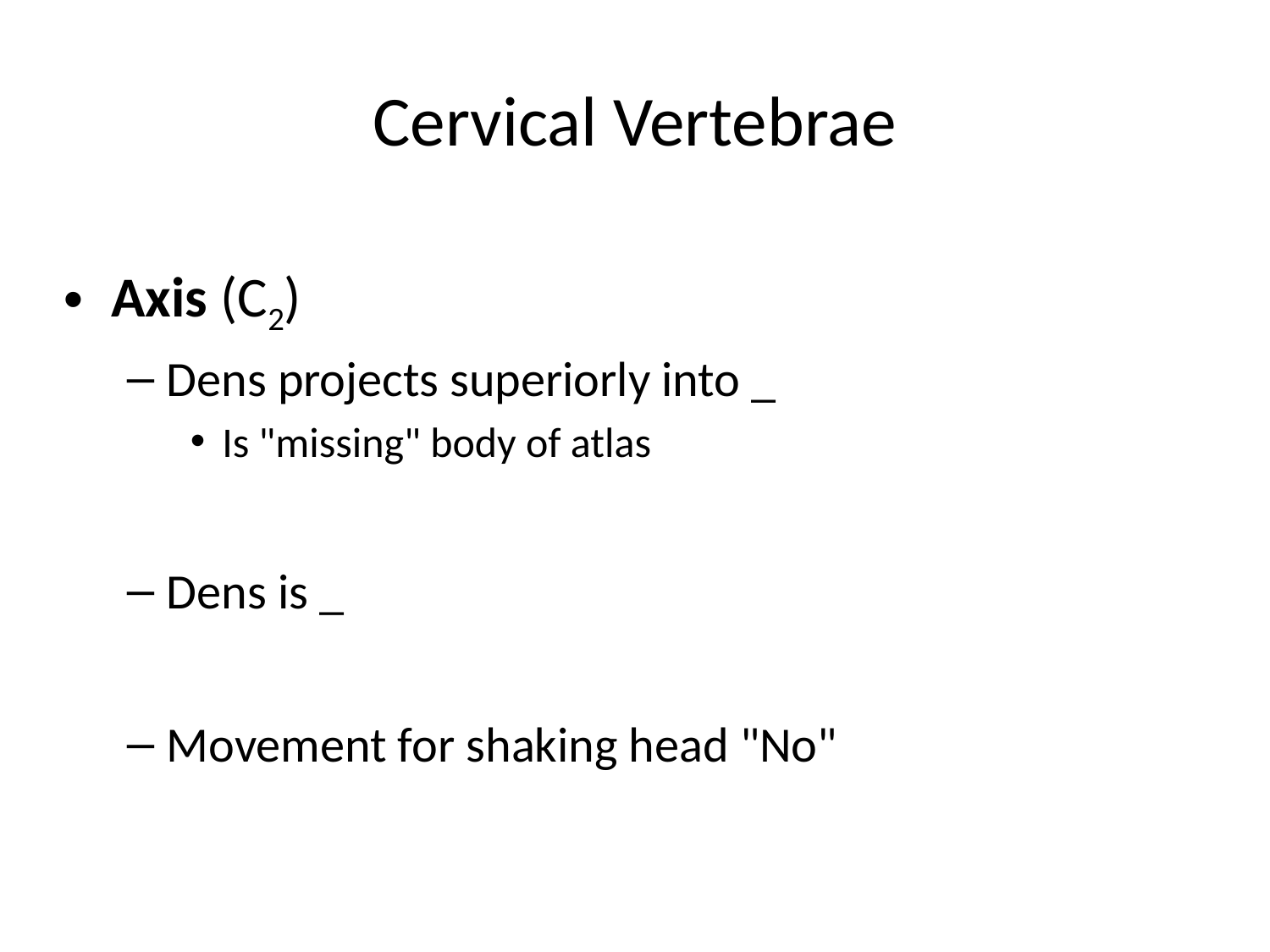

# Cervical Vertebrae
Axis (C2)
Dens projects superiorly into _
Is "missing" body of atlas

Dens is _

Movement for shaking head "No"